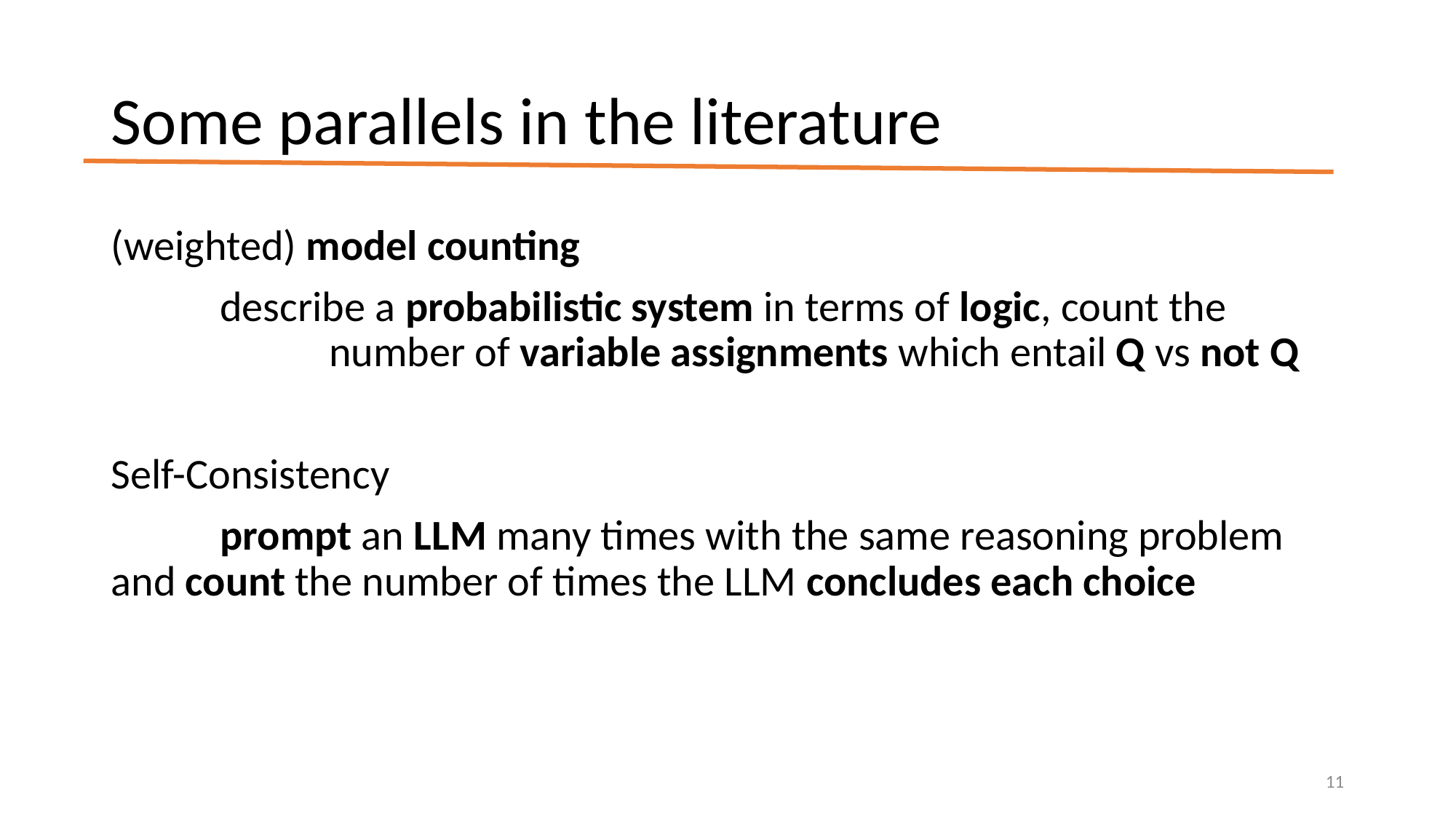

# Some parallels in the literature
(weighted) model counting
	describe a probabilistic system in terms of logic, count the 			number of variable assignments which entail Q vs not Q

Self-Consistency
	prompt an LLM many times with the same reasoning problem 	and count the number of times the LLM concludes each choice

11